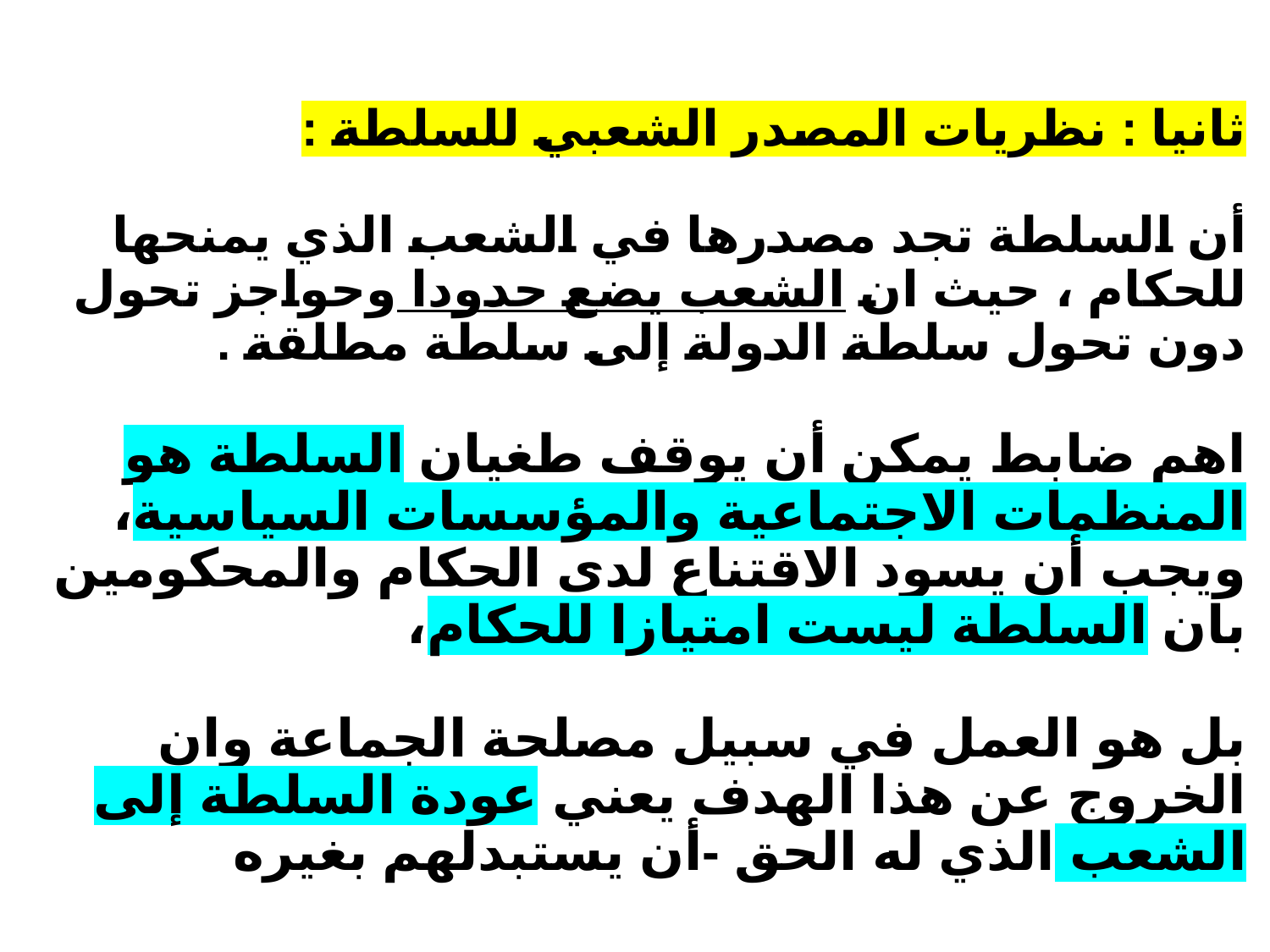

# ثانيا : نظريات المصدر الشعبي للسلطة : أن السلطة تجد مصدرها في الشعب الذي يمنحها للحكام ، حيث ان الشعب يضع حدودا وحواجز تحول دون تحول سلطة الدولة إلى سلطة مطلقة . اهم ضابط يمكن أن يوقف طغيان السلطة هو المنظمات الاجتماعية والمؤسسات السياسية، ويجب أن يسود الاقتناع لدى الحكام والمحكومين بان السلطة ليست امتيازا للحكام، بل هو العمل في سبيل مصلحة الجماعة وان الخروج عن هذا الهدف يعني عودة السلطة إلى الشعب الذي له الحق -أن يستبدلهم بغيره